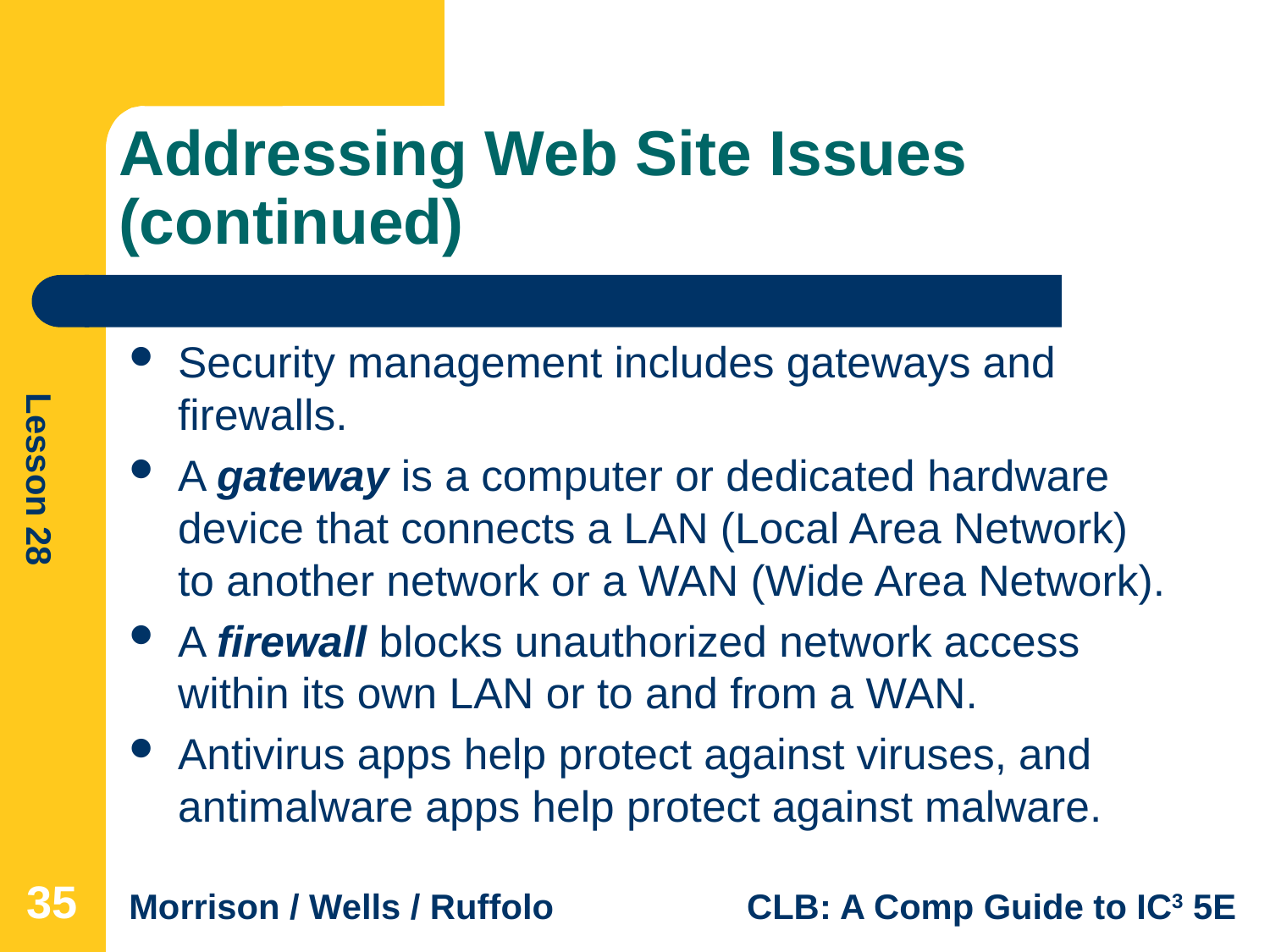

# Addressing Web Site Issues (continued)
Security management includes gateways and firewalls.
A gateway is a computer or dedicated hardware device that connects a LAN (Local Area Network) to another network or a WAN (Wide Area Network).
A firewall blocks unauthorized network access within its own LAN or to and from a WAN.
Antivirus apps help protect against viruses, and antimalware apps help protect against malware.
35